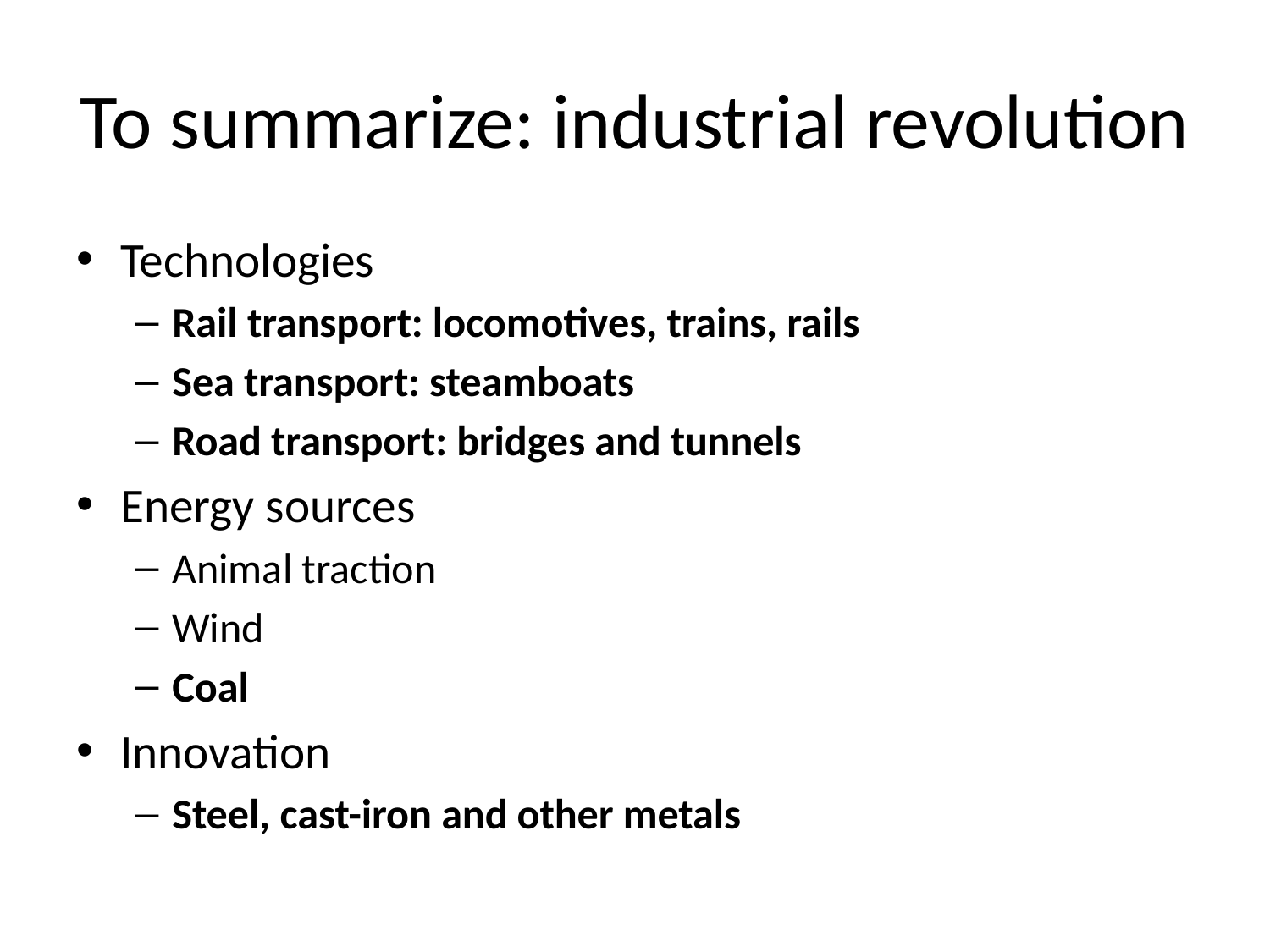

# To summarize: industrial revolution
Technologies
Rail transport: locomotives, trains, rails
Sea transport: steamboats
Road transport: bridges and tunnels
Energy sources
Animal traction
Wind
Coal
Innovation
Steel, cast-iron and other metals